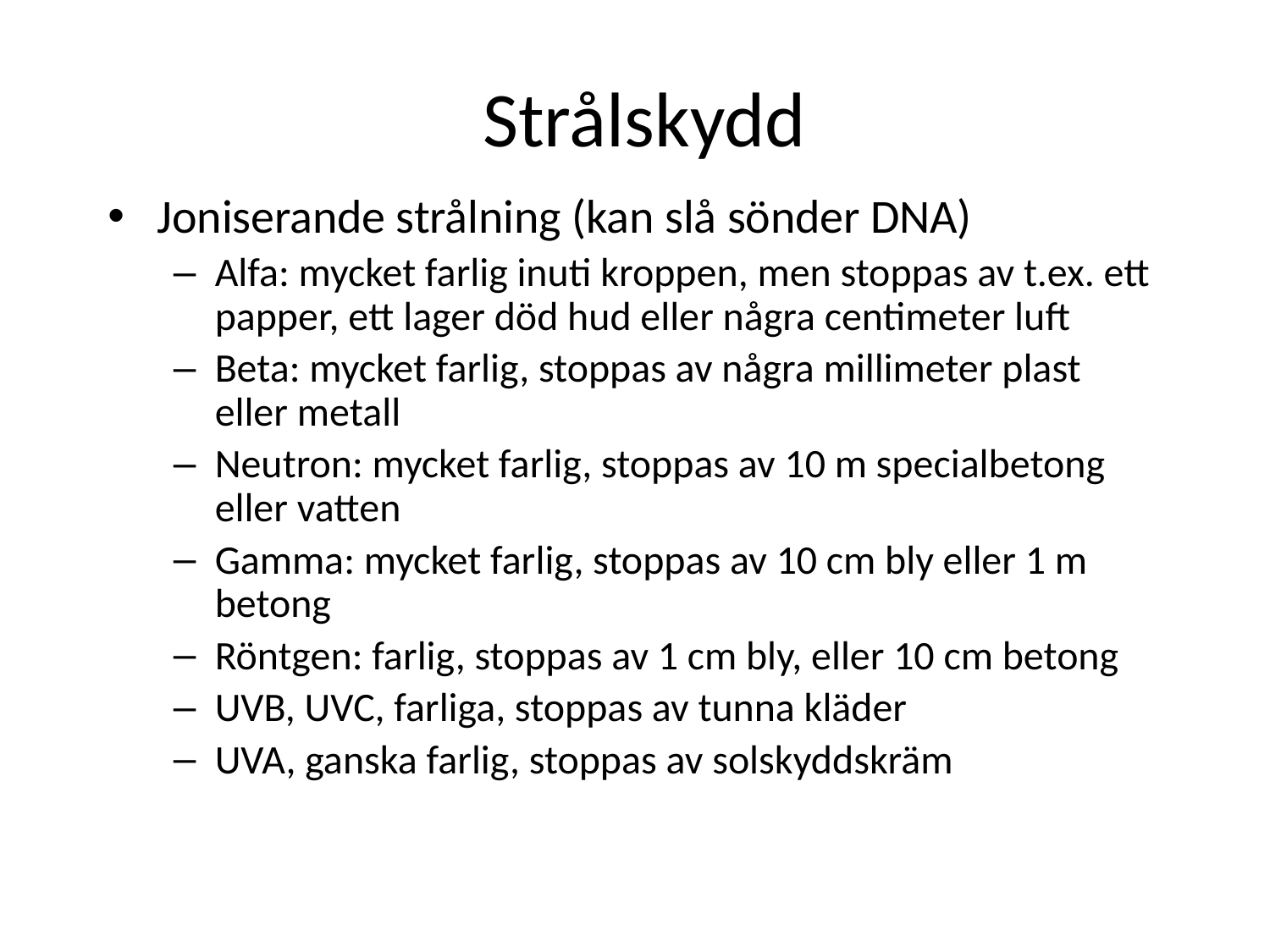

# Strålskydd
Joniserande strålning (kan slå sönder DNA)
Alfa: mycket farlig inuti kroppen, men stoppas av t.ex. ett papper, ett lager död hud eller några centimeter luft
Beta: mycket farlig, stoppas av några millimeter plast eller metall
Neutron: mycket farlig, stoppas av 10 m specialbetong eller vatten
Gamma: mycket farlig, stoppas av 10 cm bly eller 1 m betong
Röntgen: farlig, stoppas av 1 cm bly, eller 10 cm betong
UVB, UVC, farliga, stoppas av tunna kläder
UVA, ganska farlig, stoppas av solskyddskräm